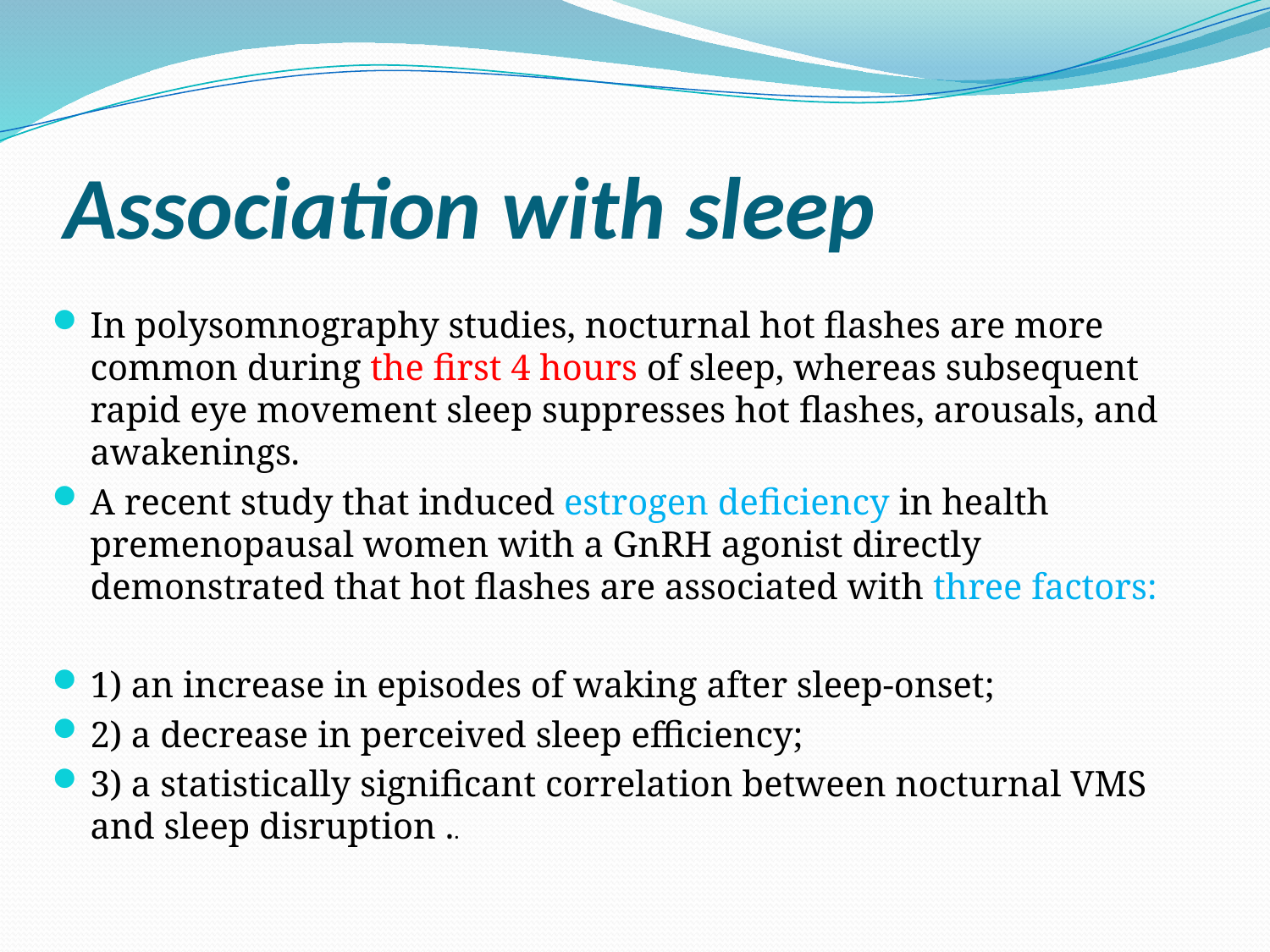

# Association with sleep

In polysomnography studies, nocturnal hot flashes are more common during the first 4 hours of sleep, whereas subsequent rapid eye movement sleep suppresses hot flashes, arousals, and awakenings.
A recent study that induced estrogen deficiency in health premenopausal women with a GnRH agonist directly demonstrated that hot flashes are associated with three factors:

1) an increase in episodes of waking after sleep-onset;
2) a decrease in perceived sleep efficiency;
3) a statistically significant correlation between nocturnal VMS and sleep disruption ..